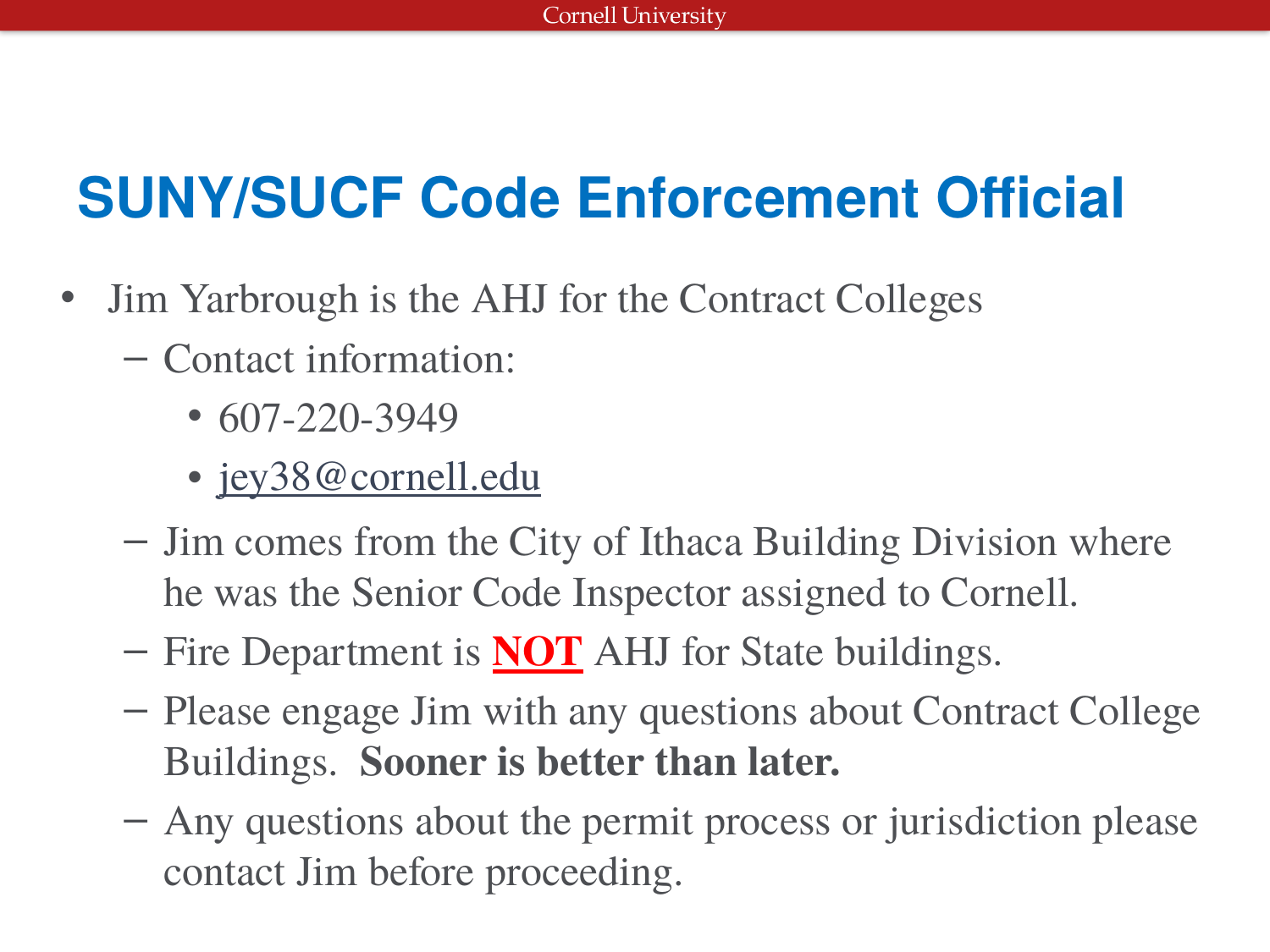

# SUNY/SUCF Code Enforcement Official
Jim Yarbrough is the AHJ for the Contract Colleges
Contact information:
607-220-3949
jey38@cornell.edu
Jim comes from the City of Ithaca Building Division where he was the Senior Code Inspector assigned to Cornell.
Fire Department is NOT AHJ for State buildings.
Please engage Jim with any questions about Contract College Buildings.  Sooner is better than later.
Any questions about the permit process or jurisdiction please contact Jim before proceeding.